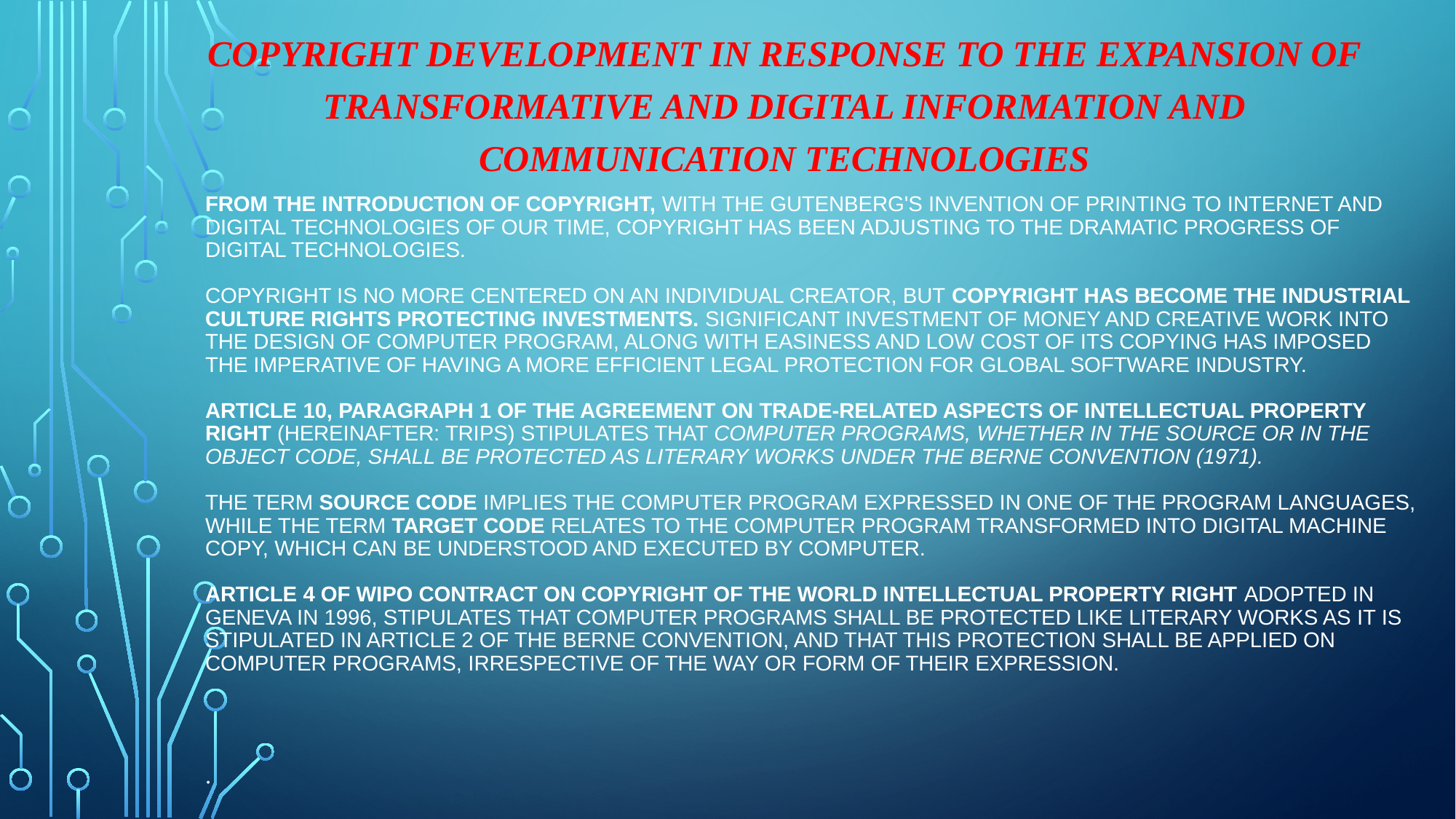

Copyright development in response to the expansion of transformative and digital information and communication technologies

# From the introduction of copyright, with the Gutenberg's invention of printing to Internet and digital technologies of our time, copyright has been adjusting to the dramatic progress of DIGITAL technologies. Copyright is no more centered on an individual creator, but copyright has become the industrial culture rights protecting investments. Significant investment of money and creative work into the design of computer program, along with easiness and low cost of its copying has imposed the imperative of having a more efficient legal protection for GLOBAL software industry.   Article 10, Paragraph 1 of the Agreement on Trade-related Aspects of Intellectual Property Right (hereinafter: TRIPS) stipulates that computer programs, whether in the source or in the object code, shall be protected as literary works under the Berne Convention (1971). The term source code implies the computer program expressed in one of the program languages, while the term target code relates to the computer program transformed into digital machine copy, which can be understood and executed by computer. Article 4 of WIPO Contract on Copyright of the World Intellectual Property Right adopted in Geneva in 1996, stipulates that computer programs shall be protected like literary works as it is stipulated in Article 2 of the Berne Convention, and that this protection shall be applied on computer programs, irrespective of the way or form of their expression. .